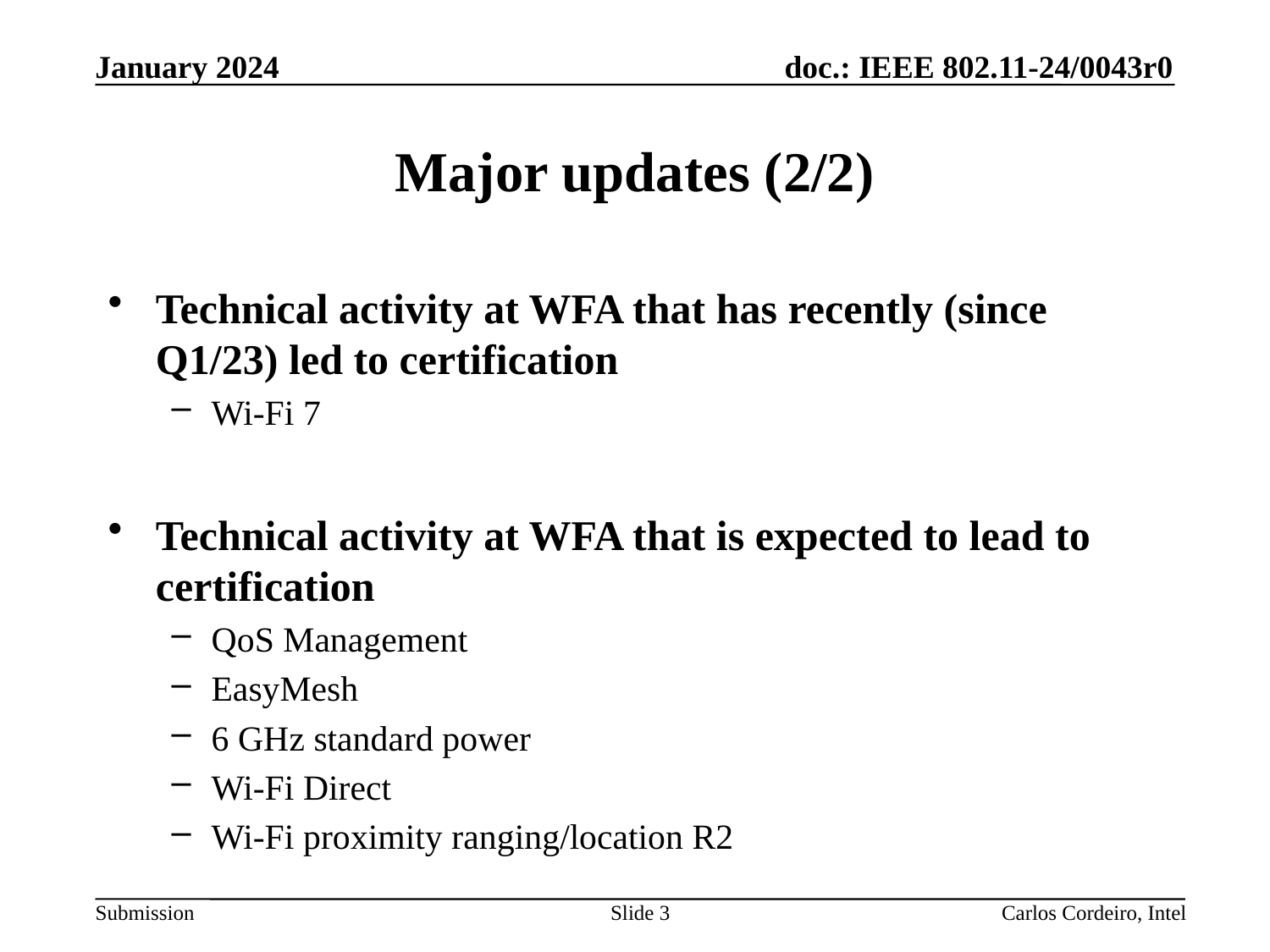

January 2024
# Major updates (2/2)
Technical activity at WFA that has recently (since Q1/23) led to certification
Wi-Fi 7

Technical activity at WFA that is expected to lead to certification
QoS Management
EasyMesh
6 GHz standard power
Wi-Fi Direct
Wi-Fi proximity ranging/location R2
Slide 3
Carlos Cordeiro, Intel